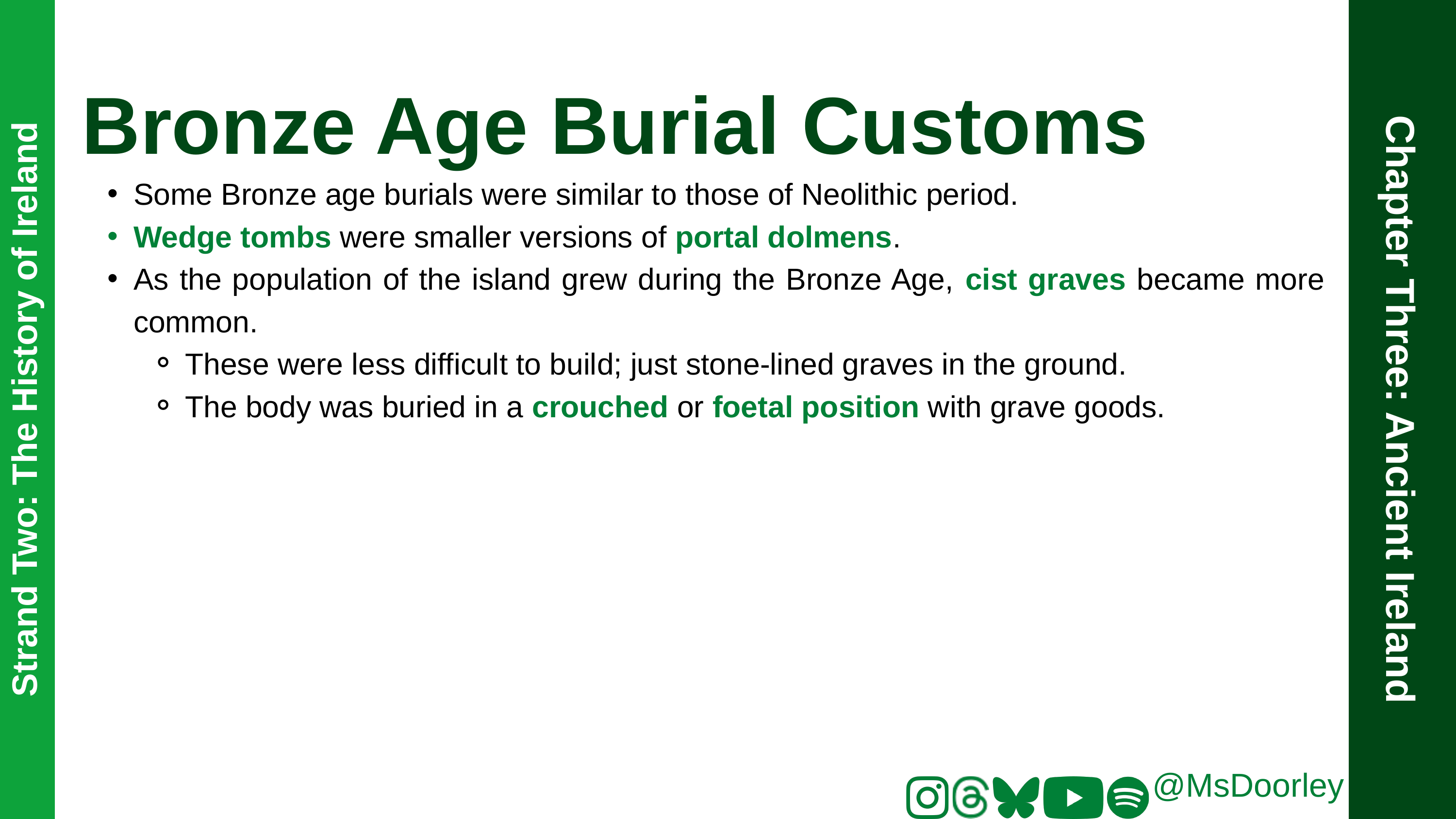

Bronze Age Burial Customs
Some Bronze age burials were similar to those of Neolithic period.
Wedge tombs were smaller versions of portal dolmens.
As the population of the island grew during the Bronze Age, cist graves became more common.
These were less difficult to build; just stone-lined graves in the ground.
The body was buried in a crouched or foetal position with grave goods.
Chapter Three: Ancient Ireland
Strand Two: The History of Ireland

@MsDoorley